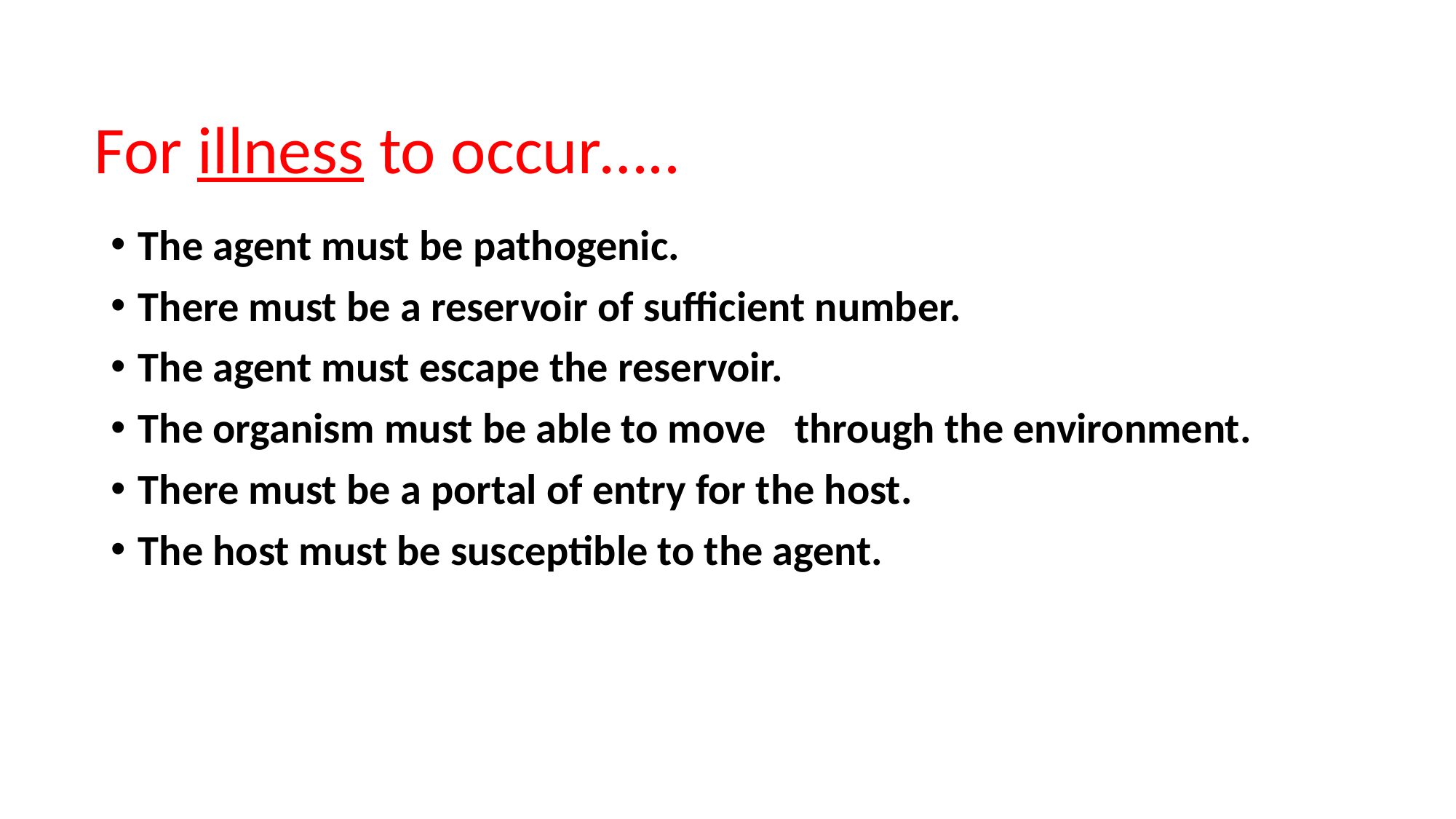

# For illness to occur…..
The agent must be pathogenic.
There must be a reservoir of sufficient number.
The agent must escape the reservoir.
The organism must be able to move   through the environment.
There must be a portal of entry for the host.
The host must be susceptible to the agent.